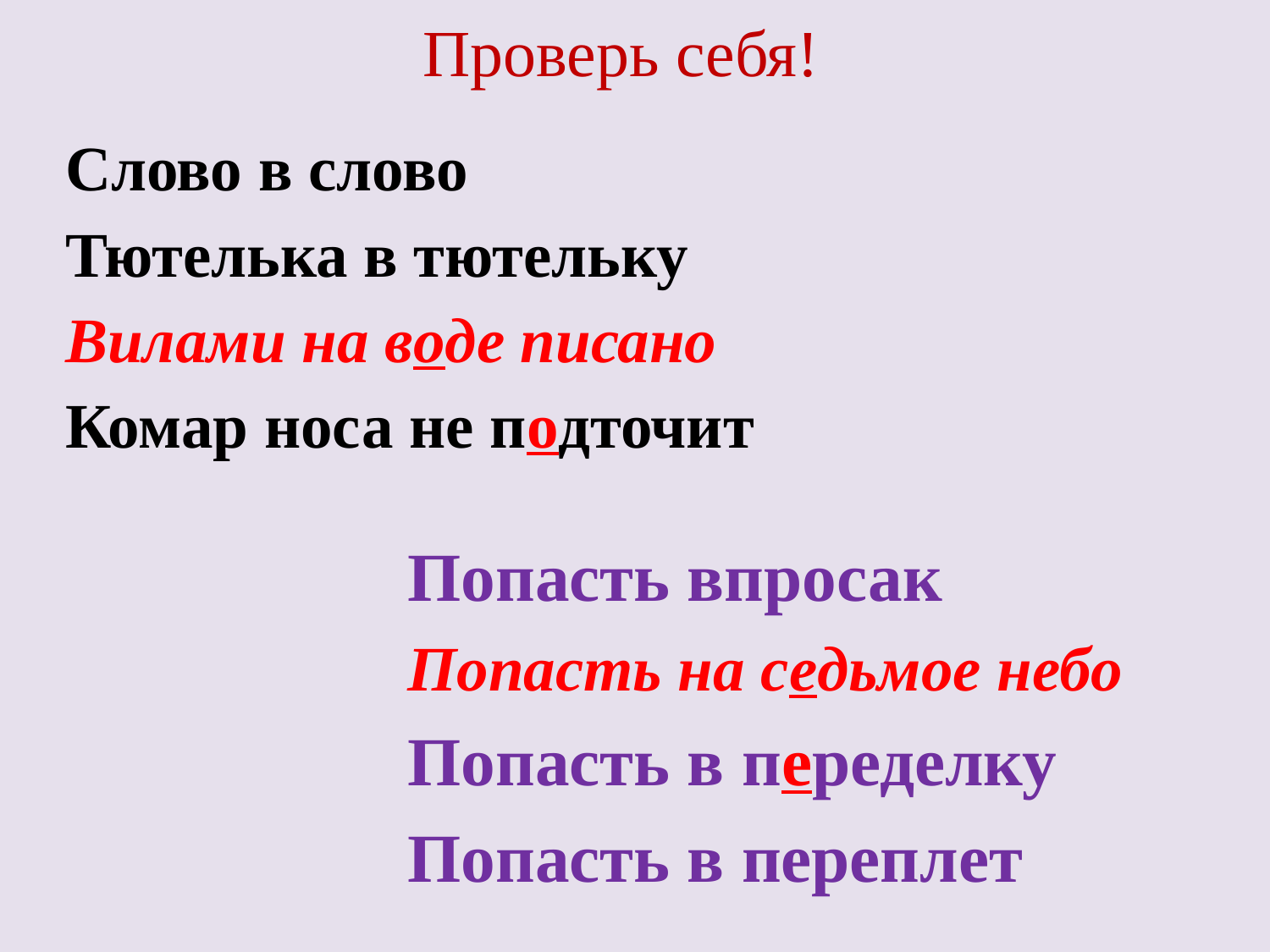

# Проверь себя!
Слово в слово
Тютелька в тютельку
Вилами на воде писано
Комар носа не подточит

Попасть впросак
Попасть на седьмое небо
Попасть в переделку
Попасть в переплет